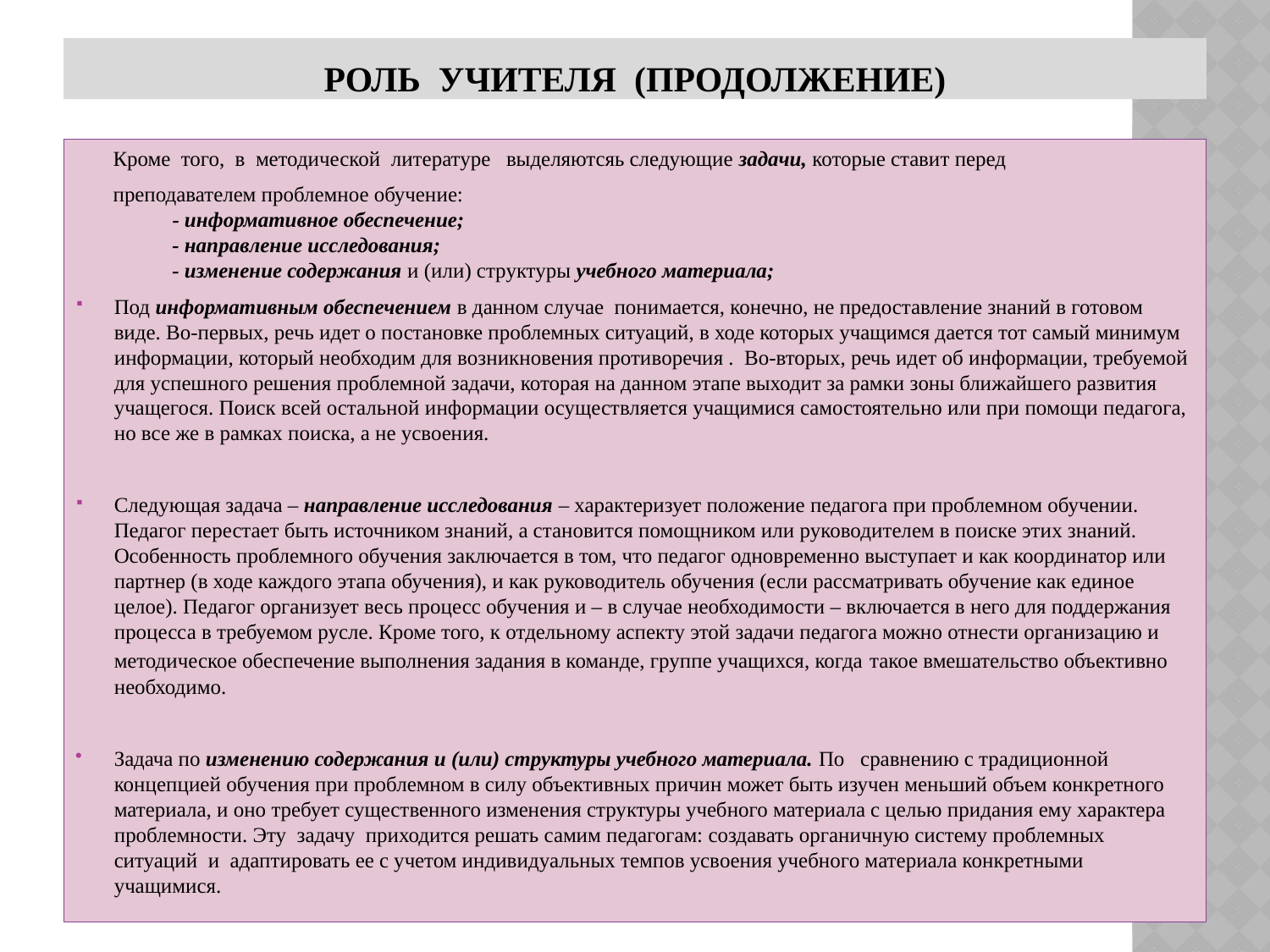

# Роль  учителя  (продолжение)
       Кроме  того,  в  методической  литературе   выделяютсяь следующие задачи, которые ставит перед
       преподавателем проблемное обучение:
           - информативное обеспечение;
           - направление исследования;
           - изменение содержания и (или) структуры учебного материала;
Под информативным обеспечением в данном случае  понимается, конечно, не предоставление знаний в готовом виде. Во-первых, речь идет о постановке проблемных ситуаций, в ходе которых учащимся дается тот самый минимум информации, который необходим для возникновения противоречия .  Во-вторых, речь идет об информации, требуемой для успешного решения проблемной задачи, которая на данном этапе выходит за рамки зоны ближайшего развития учащегося. Поиск всей остальной информации осуществляется учащимися самостоятельно или при помощи педагога, но все же в рамках поиска, а не усвоения.

Следующая задача – направление исследования – характеризует положение педагога при проблемном обучении. Педагог перестает быть источником знаний, а становится помощником или руководителем в поиске этих знаний. Особенность проблемного обучения заключается в том, что педагог одновременно выступает и как координатор или партнер (в ходе каждого этапа обучения), и как руководитель обучения (если рассматривать обучение как единое целое). Педагог организует весь процесс обучения и – в случае необходимости – включается в него для поддержания процесса в требуемом русле. Кроме того, к отдельному аспекту этой задачи педагога можно отнести организацию и методическое обеспечение выполнения задания в команде, группе учащихся, когда такое вмешательство объективно необходимо.

Задача по изменению содержания и (или) структуры учебного материала. По   сравнению с традиционной концепцией обучения при проблемном в силу объективных причин может быть изучен меньший объем конкретного материала, и оно требует существенного изменения структуры учебного материала с целью придания ему характера проблемности. Эту  задачу  приходится решать самим педагогам: создавать органичную систему проблемных  ситуаций  и  адаптировать ее с учетом индивидуальных темпов усвоения учебного материала конкретными учащимися.